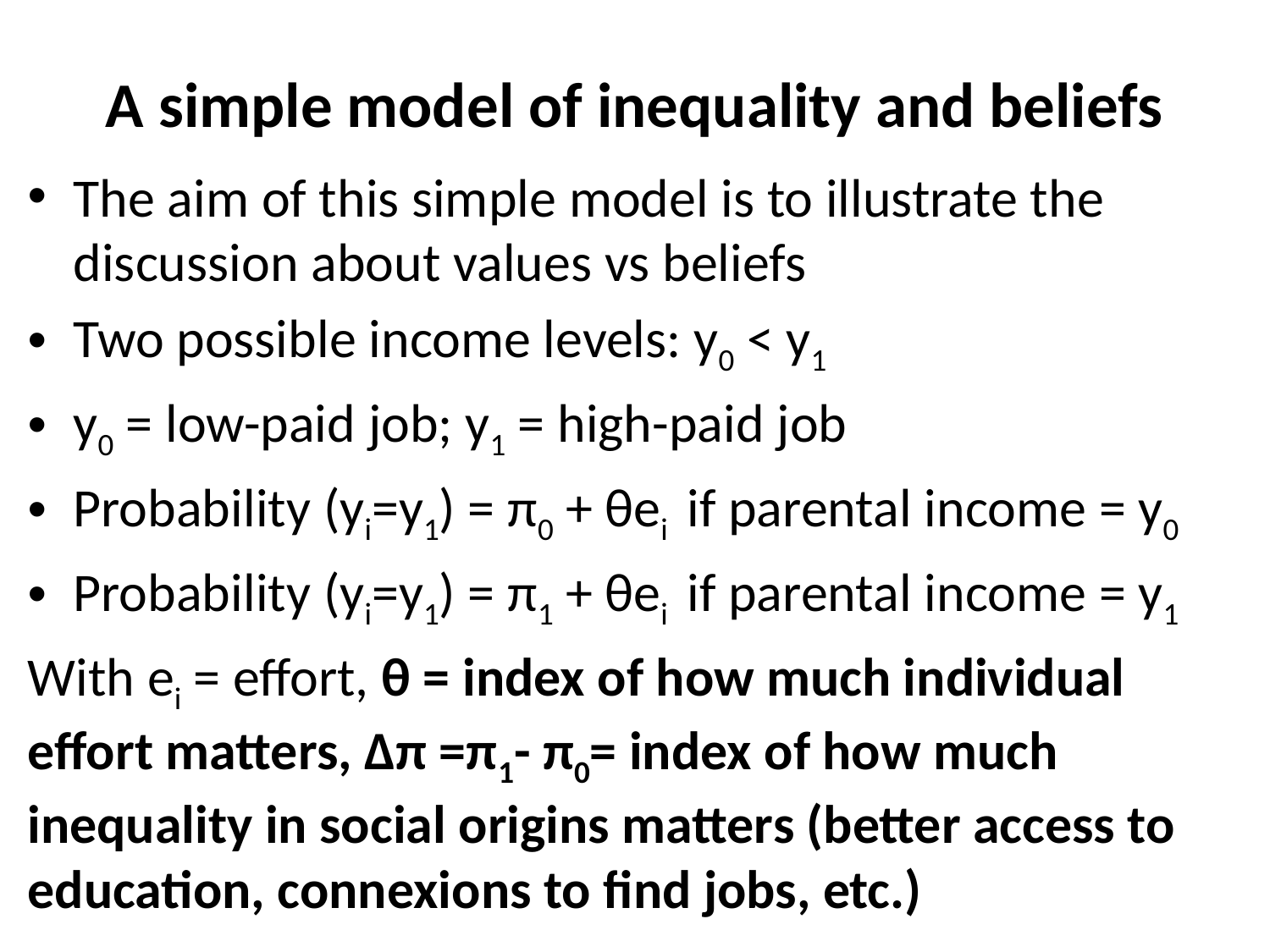

# A simple model of inequality and beliefs
The aim of this simple model is to illustrate the discussion about values vs beliefs
Two possible income levels: y0 < y1
y0 = low-paid job; y1 = high-paid job
Probability (yi=y1) = π0 + θei  if parental income = y0
Probability (yi=y1) = π1 + θei  if parental income = y1
With ei = effort, θ = index of how much individual effort matters, Δπ =π1- π0= index of how much inequality in social origins matters (better access to education, connexions to find jobs, etc.)